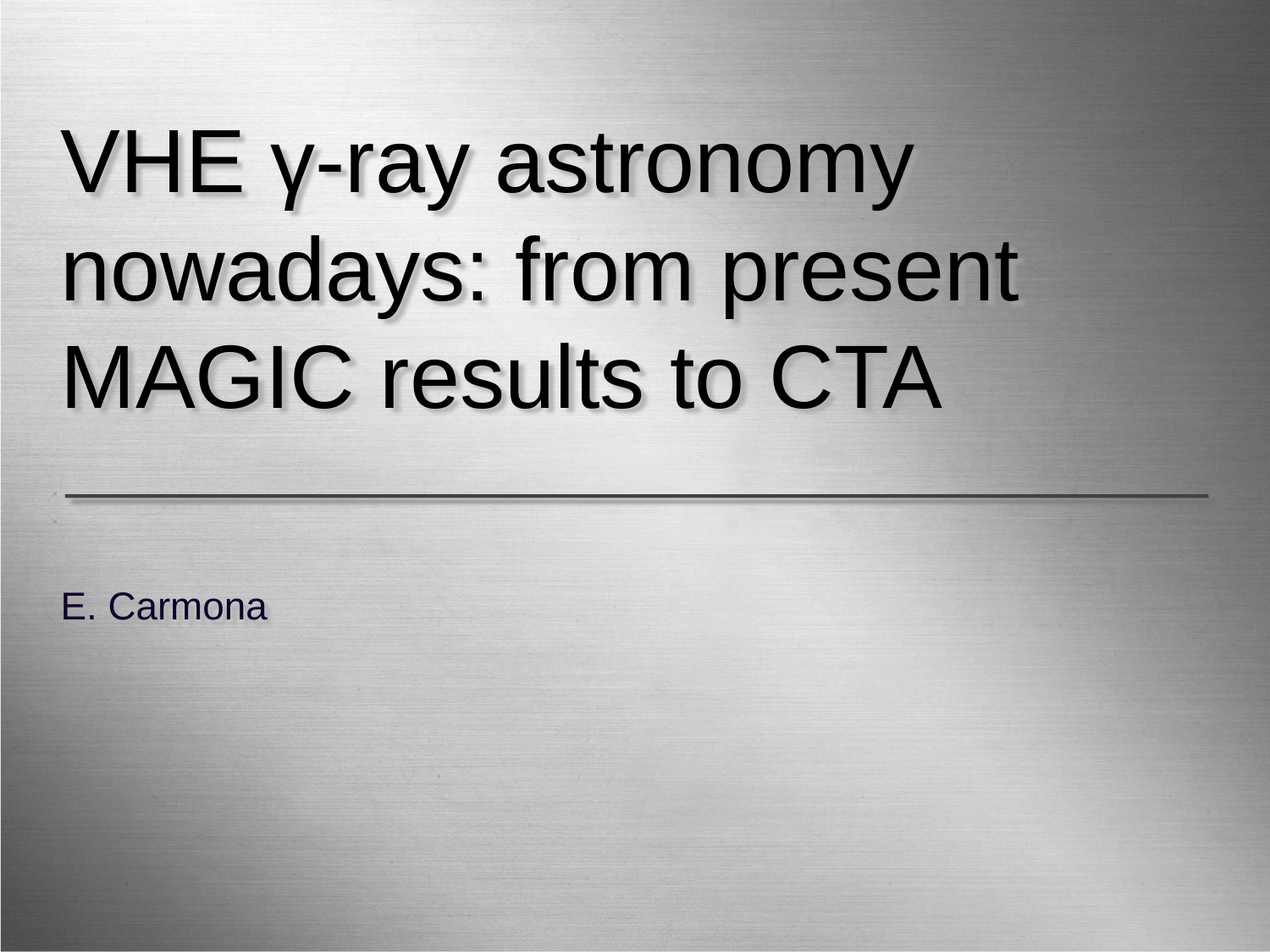

# VHE γ-ray astronomy nowadays: from present MAGIC results to CTA
E. Carmona